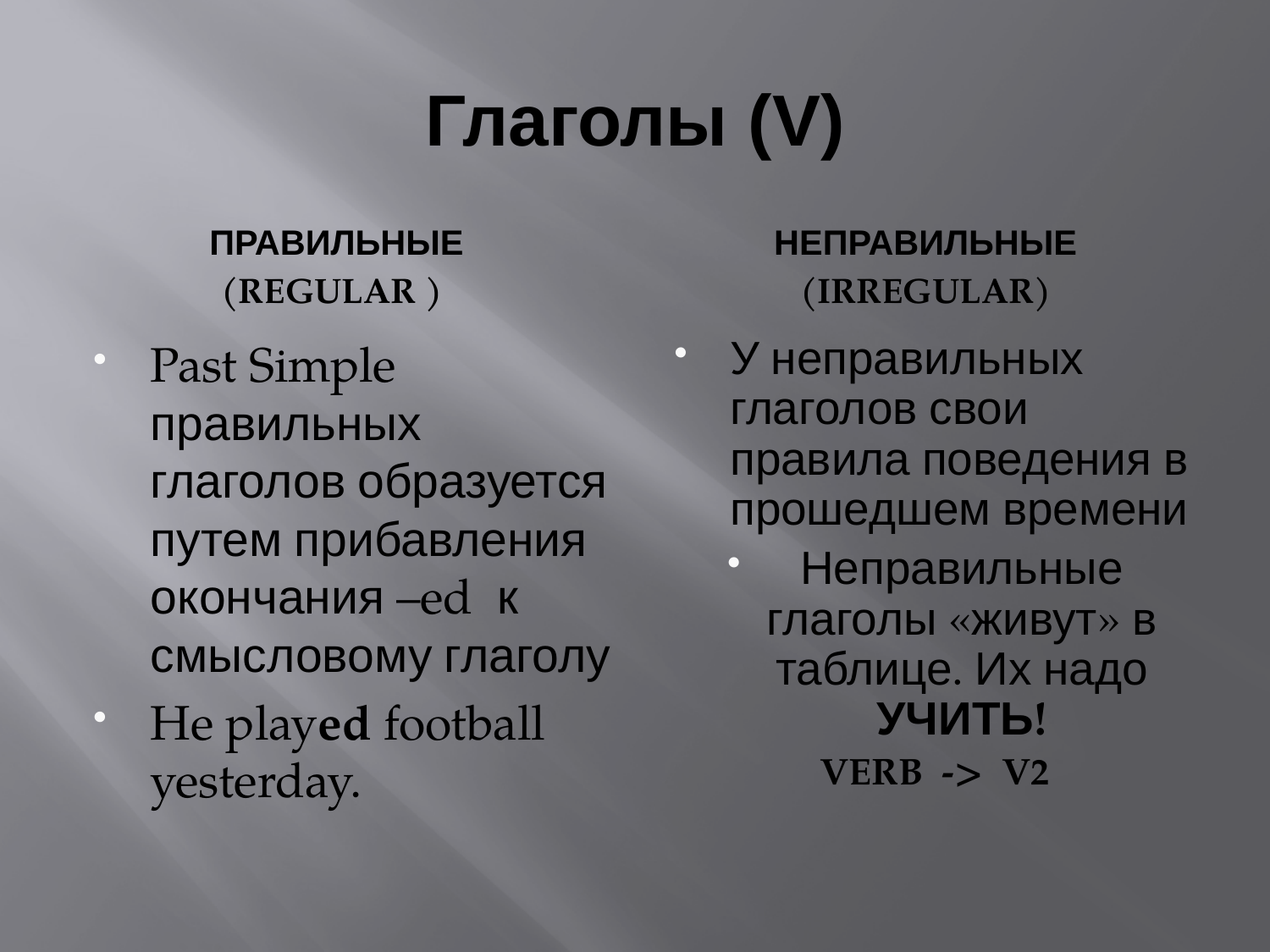

# Глаголы (V)
 Правильные
(Regular )
Неправильные
(irregular)
Past Simple правильных глаголов образуется путем прибавления  окончания –ed  к смысловому глаголу
He played football yesterday.
У неправильных глаголов свои правила поведения в прошедшем времени
Неправильные глаголы «живут» в таблице. Их надо УЧИТЬ!
VERB  ->  V2